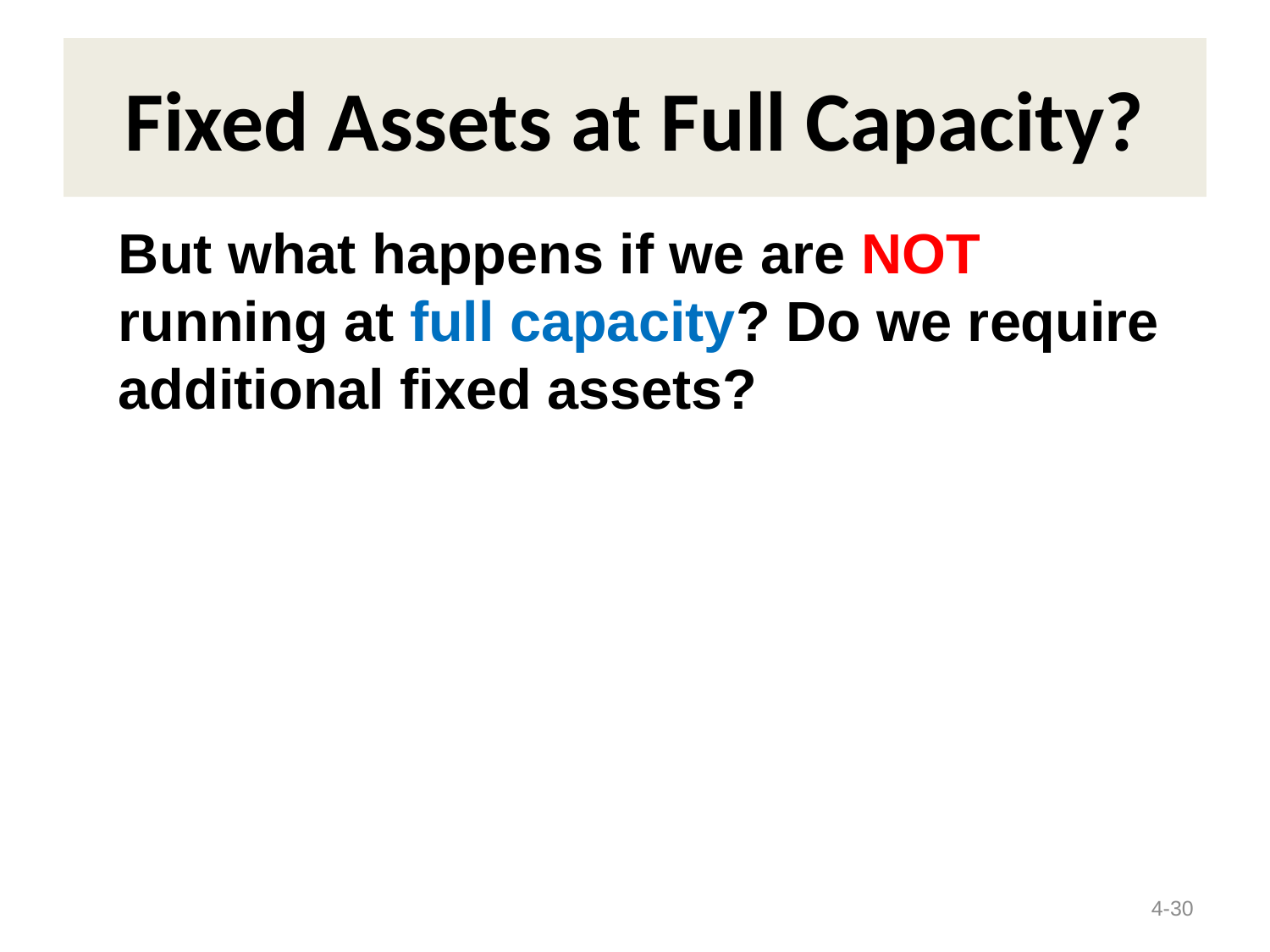

# Fixed Assets at Full Capacity?
But what happens if we are NOT running at full capacity? Do we require additional fixed assets?
4-30